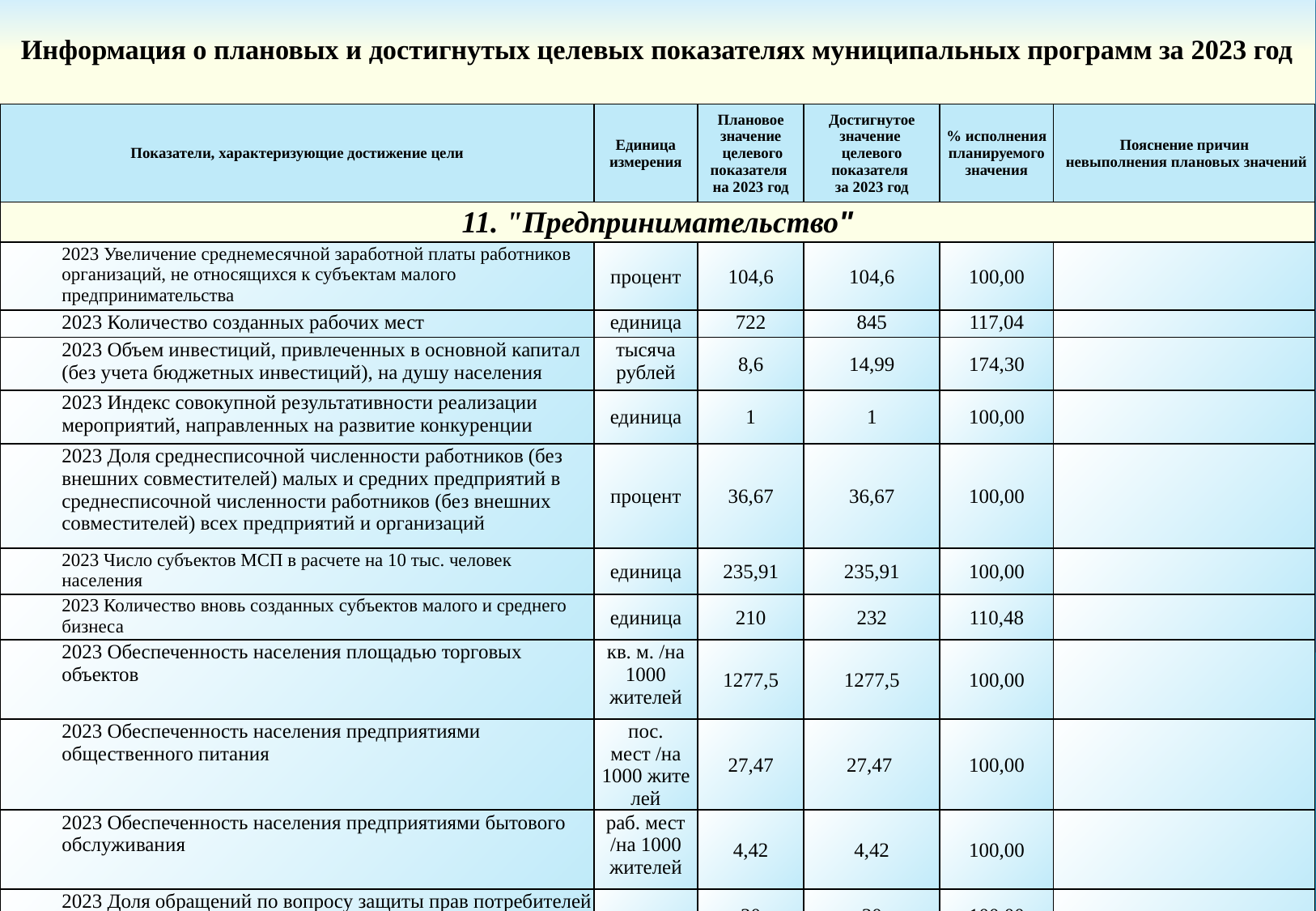

Информация о плановых и достигнутых целевых показателях муниципальных программ за 2023 год
| Показатели, характеризующие достижение цели | Единица измерения | Плановое значение целевого показателя на 2023 год | Достигнутое значение целевого показателя за 2023 год | % исполнения планируемого значения | Пояснение причин невыполнения плановых значений |
| --- | --- | --- | --- | --- | --- |
| 11. "Предпринимательство" |  |  |  |  |  |
| 2023 Увеличение среднемесячной заработной платы работников организаций, не относящихся к субъектам малого предпринимательства | процент | 104,6 | 104,6 | 100,00 |  |
| 2023 Количество созданных рабочих мест | единица | 722 | 845 | 117,04 |  |
| 2023 Объем инвестиций, привлеченных в основной капитал (без учета бюджетных инвестиций), на душу населения | тысяча рублей | 8,6 | 14,99 | 174,30 |  |
| 2023 Индекс совокупной результативности реализации мероприятий, направленных на развитие конкуренции | единица | 1 | 1 | 100,00 |  |
| 2023 Доля среднесписочной численности работников (без внешних совместителей) малых и средних предприятий в среднесписочной численности работников (без внешних совместителей) всех предприятий и организаций | процент | 36,67 | 36,67 | 100,00 |  |
| 2023 Число субъектов МСП в расчете на 10 тыс. человек населения | единица | 235,91 | 235,91 | 100,00 |  |
| 2023 Количество вновь созданных субъектов малого и среднего бизнеса | единица | 210 | 232 | 110,48 |  |
| 2023 Обеспеченность населения площадью торговых объектов | кв. м. /на 1000 жителей | 1277,5 | 1277,5 | 100,00 |  |
| 2023 Обеспеченность населения предприятиями общественного питания | пос. мест /на 1000 жите­лей | 27,47 | 27,47 | 100,00 |  |
| 2023 Обеспеченность населения предприятиями бытового обслуживания | раб. мест /на 1000 жителей | 4,42 | 4,42 | 100,00 |  |
| 2023 Доля обращений по вопросу защиты прав потребителей от общего количества поступивших обращений | процент | 30 | 30 | 100,00 |  |